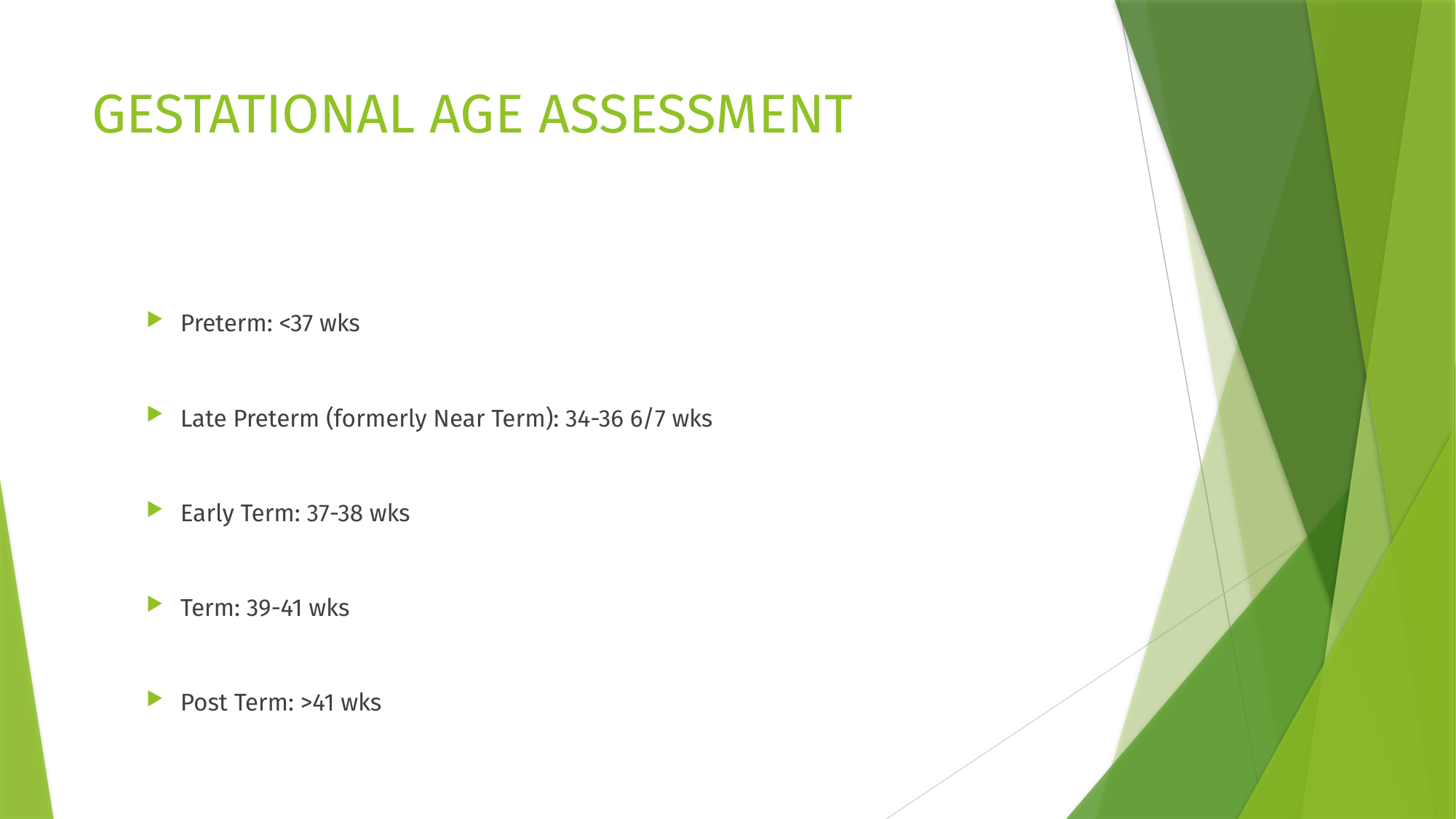

# GESTATIONAL AGE ASSESSMENT

Preterm: <37 wks

Late Preterm (formerly Near Term): 34-36 6/7 wks

Early Term: 37-38 wks

Term: 39-41 wks

Post Term: >41 wks